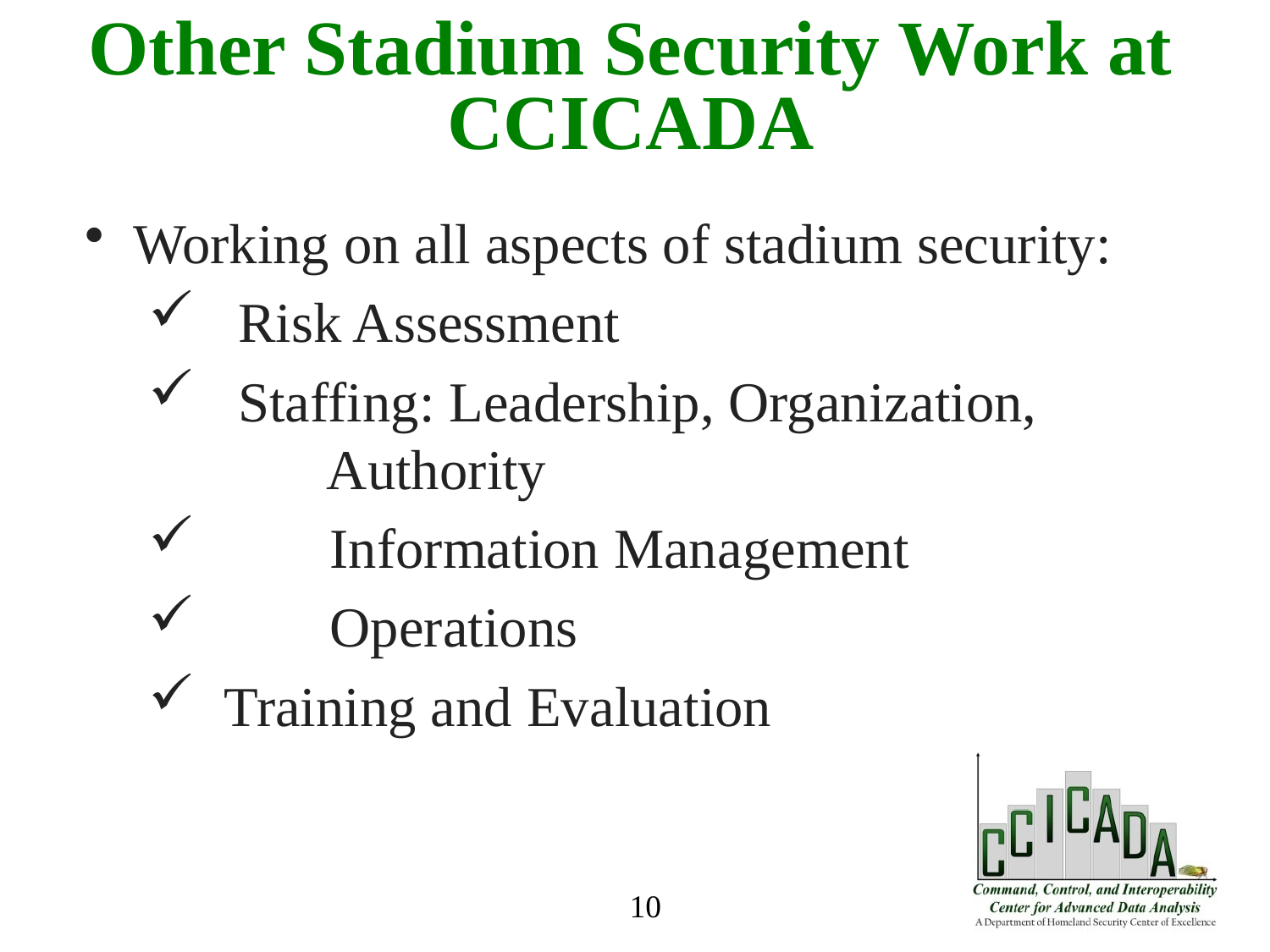

#
Other Stadium Security Work at CCICADA
Working on all aspects of stadium security:
   Risk Assessment
   Staffing: Leadership, Organization,  	 	 Authority
	 Information Management
	 Operations
  Training and Evaluation

10